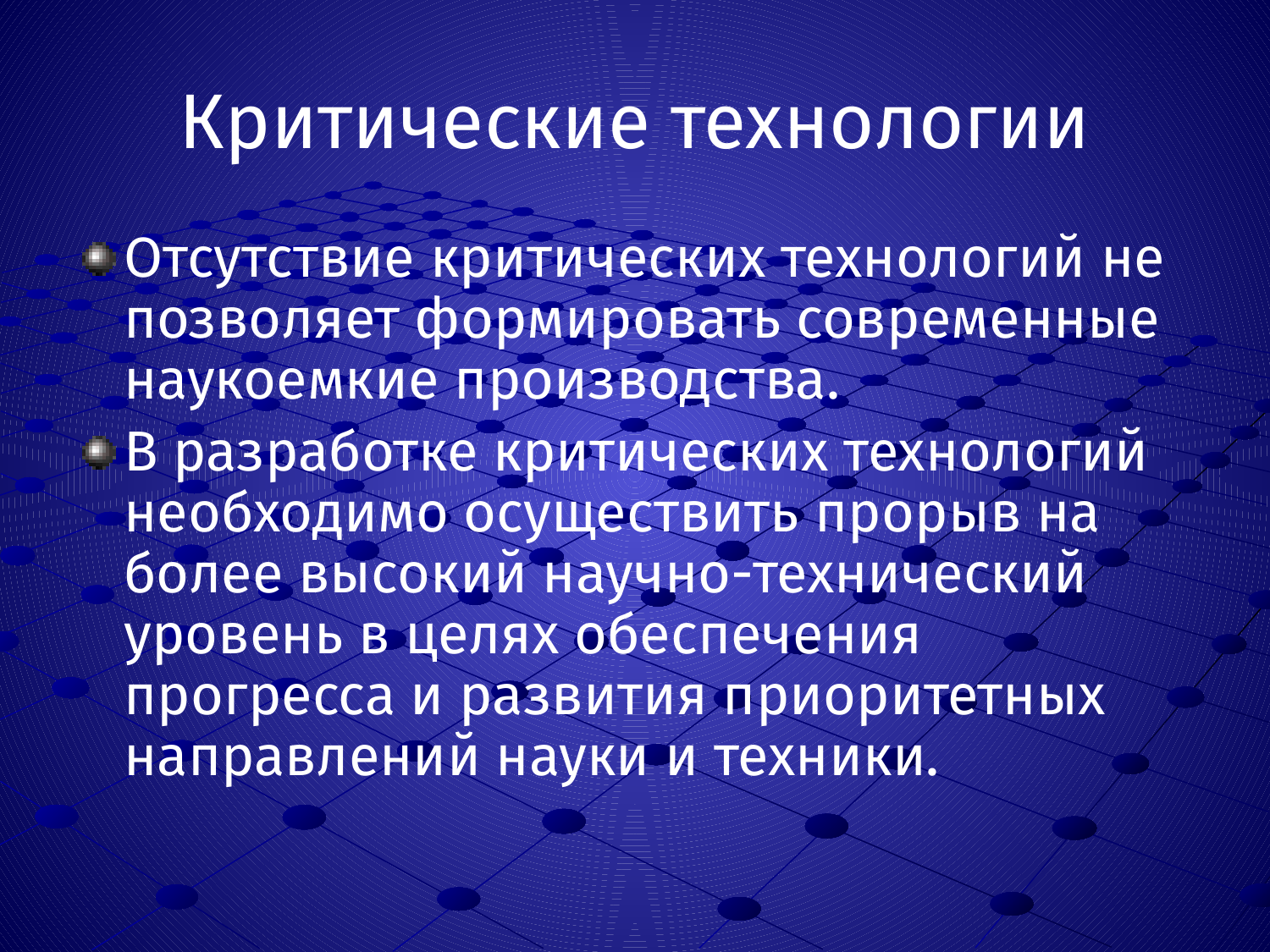

# Критические технологии
Отсутствие критических технологий не позволяет формировать современные наукоемкие производства.
В разработке критических технологий необходимо осуществить прорыв на более высокий научно-технический уровень в целях обеспечения прогресса и развития приоритетных направлений науки и техники.